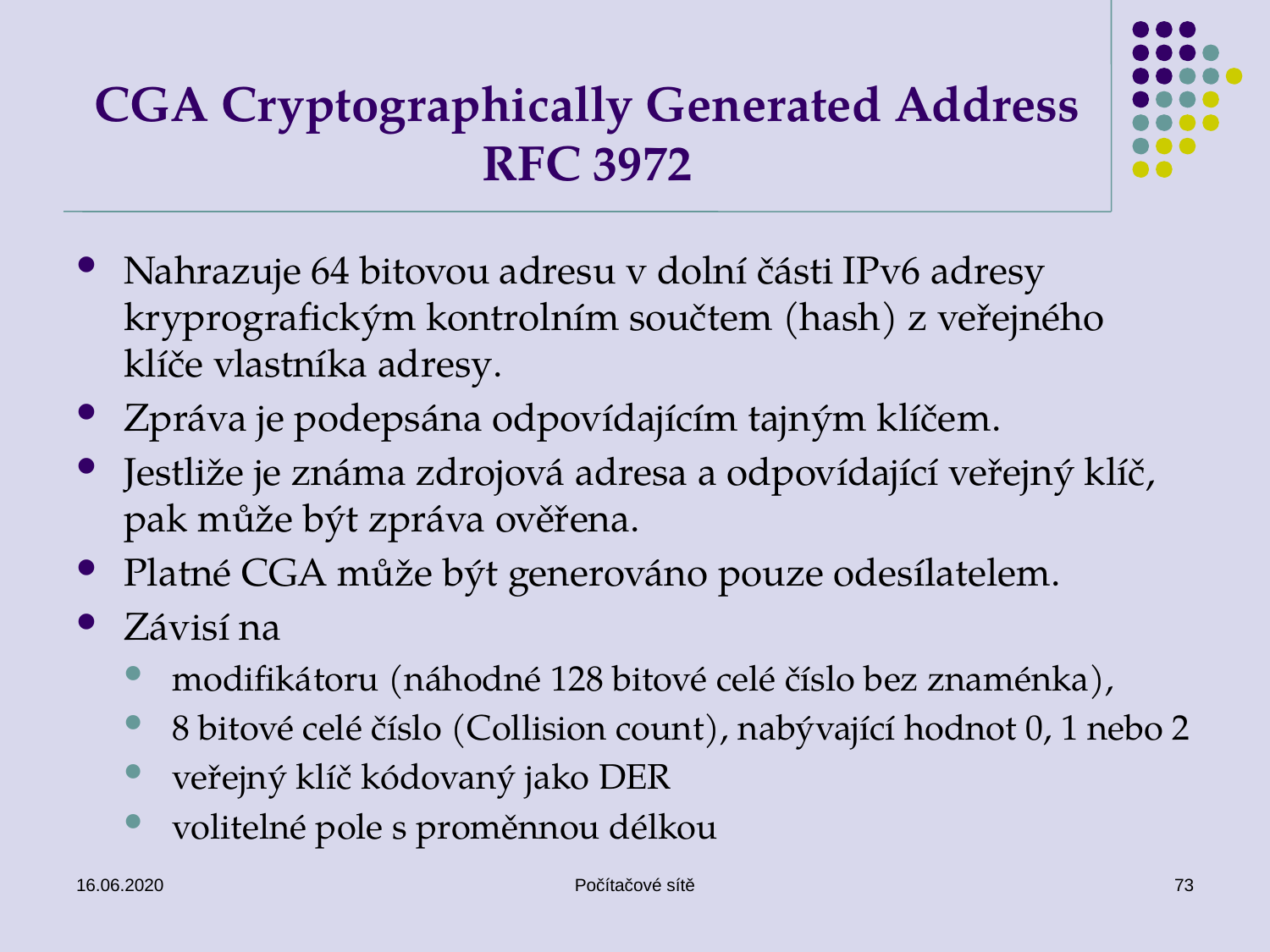

# CGA Cryptographically Generated Address RFC 3972
Nahrazuje 64 bitovou adresu v dolní části IPv6 adresy kryprografickým kontrolním součtem (hash) z veřejného klíče vlastníka adresy.
Zpráva je podepsána odpovídajícím tajným klíčem.
Jestliže je známa zdrojová adresa a odpovídající veřejný klíč, pak může být zpráva ověřena.
Platné CGA může být generováno pouze odesílatelem.
Závisí na
modifikátoru (náhodné 128 bitové celé číslo bez znaménka),
8 bitové celé číslo (Collision count), nabývající hodnot 0, 1 nebo 2
veřejný klíč kódovaný jako DER
volitelné pole s proměnnou délkou
16.06.2020
Počítačové sítě
73